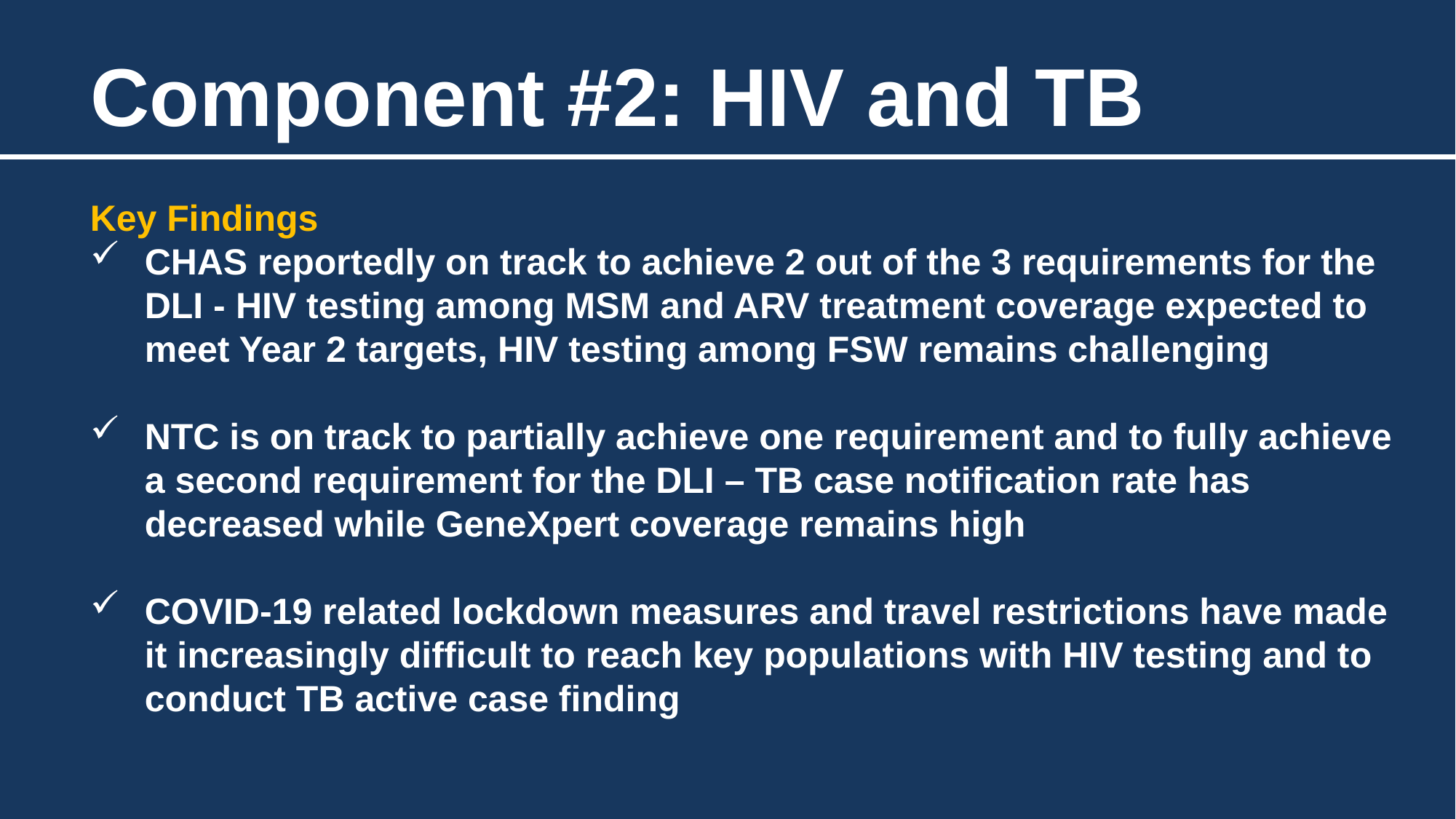

Component #2: HIV and TB
Key Findings
CHAS reportedly on track to achieve 2 out of the 3 requirements for the DLI - HIV testing among MSM and ARV treatment coverage expected to meet Year 2 targets, HIV testing among FSW remains challenging

NTC is on track to partially achieve one requirement and to fully achieve a second requirement for the DLI – TB case notification rate has decreased while GeneXpert coverage remains high

COVID-19 related lockdown measures and travel restrictions have made it increasingly difficult to reach key populations with HIV testing and to conduct TB active case finding